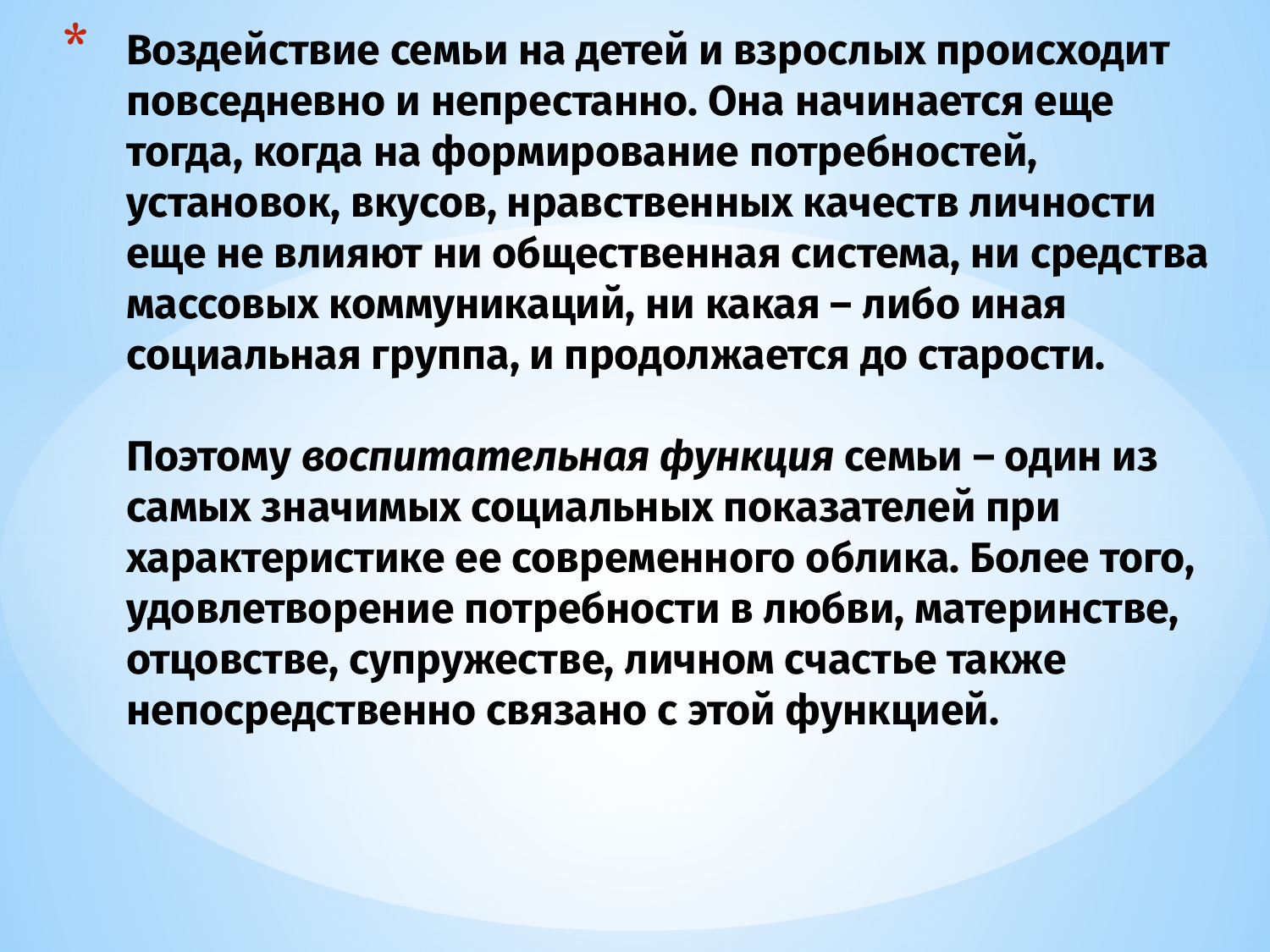

# Воздействие семьи на детей и взрослых происходит повседневно и непрестанно. Она начинается еще тогда, когда на формирование потребностей, установок, вкусов, нравственных качеств личности еще не влияют ни общественная система, ни средства массовых коммуникаций, ни какая – либо иная социальная группа, и продолжается до старости. Поэтому воспитательная функция семьи – один из самых значимых социальных показателей при характеристике ее современного облика. Более того, удовлетворение потребности в любви, материнстве, отцовстве, супружестве, личном счастье также непосредственно связано с этой функцией.